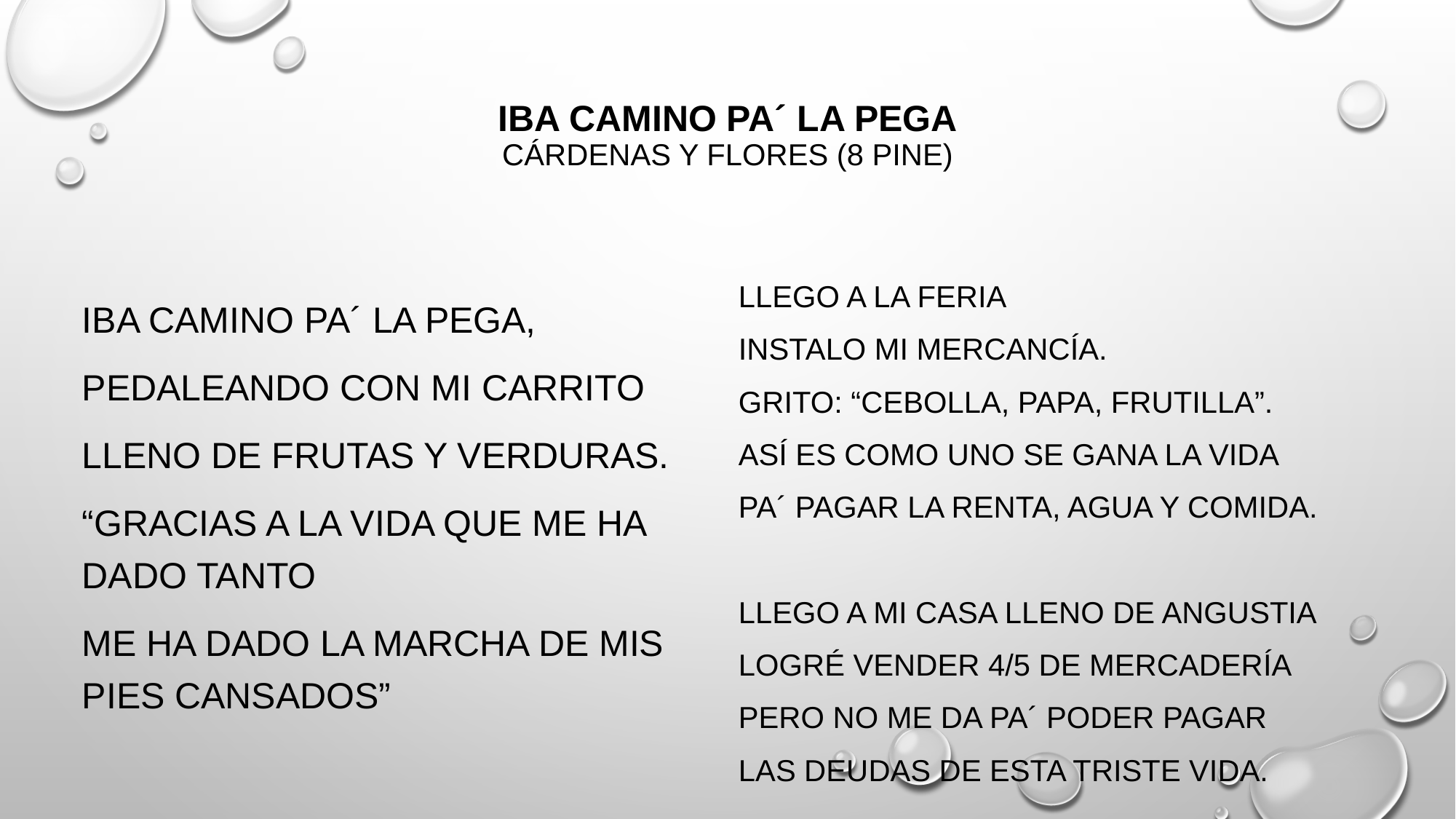

# Iba camino pa´ la pega Cárdenas y Flores (8 Pine)
Llego a la feria
instalo mi mercancía.
Grito: “cebolla, papa, frutilla”.
Así es como uno se gana la vida
Pa´ pagar la renta, agua y comida.

Llego a mi casa lleno de angustia
logré vender 4/5 de mercadería
pero no me da pa´ poder pagar
las deudas de esta triste vida.

Iba camino pa´ la pega,
pedaleando con mi carrito
lleno de frutas y verduras.
“Gracias a la vida que me ha dado tanto
Me ha dado la marcha de mis pies cansados”